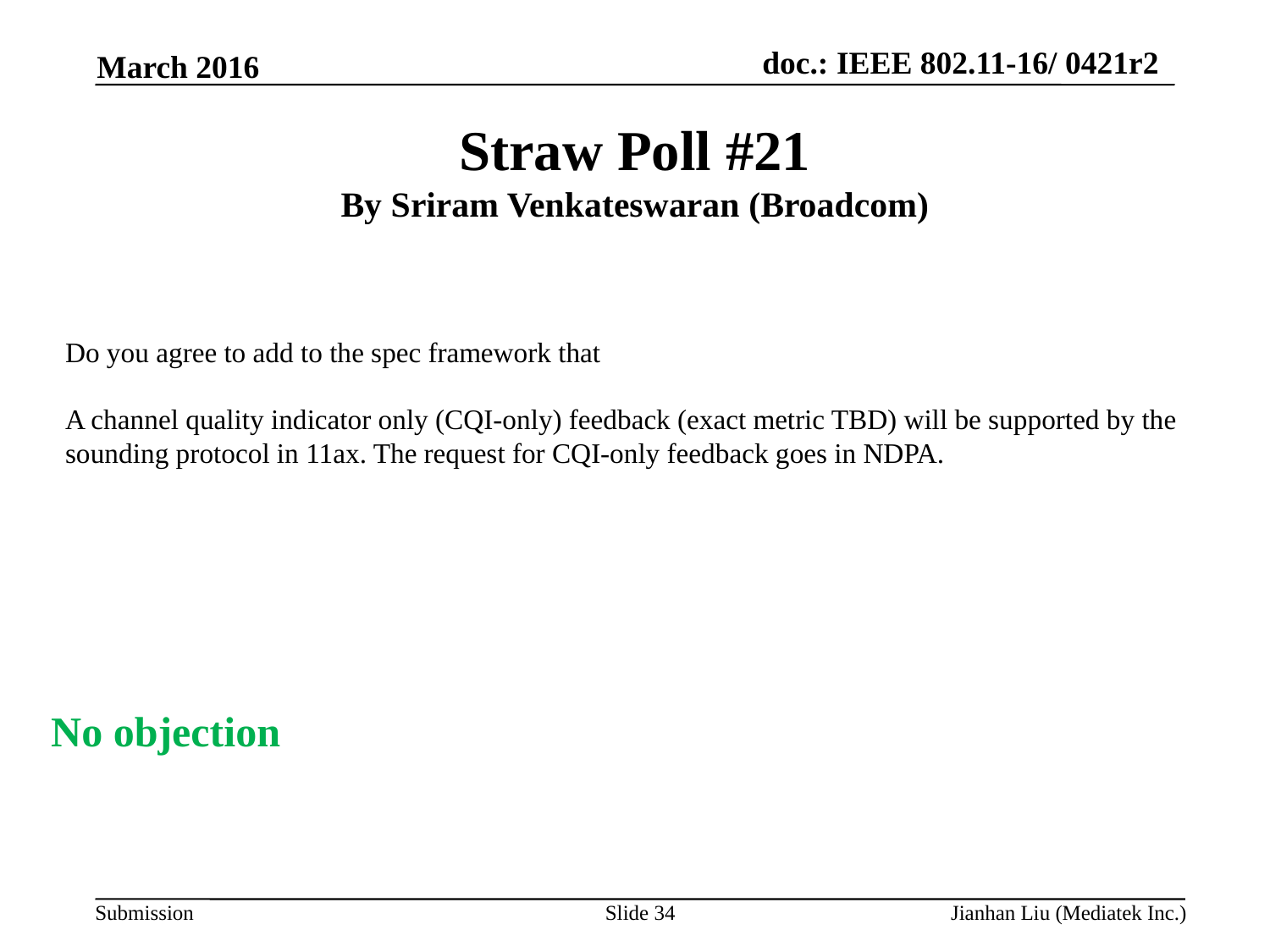

March 2016
# Straw Poll #21 By Sriram Venkateswaran (Broadcom)
Do you agree to add to the spec framework that

A channel quality indicator only (CQI-only) feedback (exact metric TBD) will be supported by the sounding protocol in 11ax. The request for CQI-only feedback goes in NDPA.

No objection
Slide 34
Jianhan Liu (Mediatek Inc.)